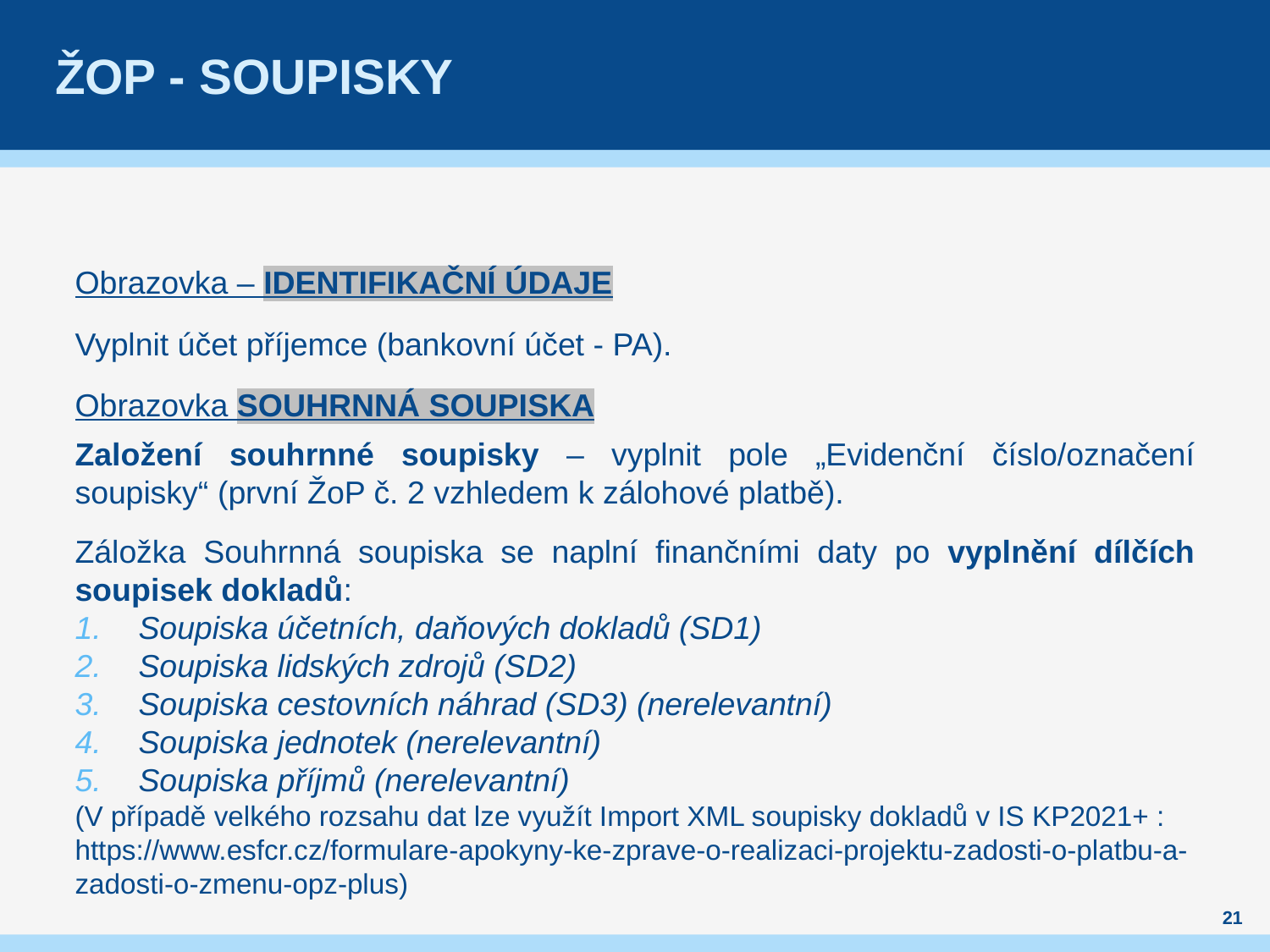

# ŽoP - soupisky
Obrazovka – IDENTIFIKAČNÍ ÚDAJE
Vyplnit účet příjemce (bankovní účet - PA).
Obrazovka SOUHRNNÁ SOUPISKA
Založení souhrnné soupisky – vyplnit pole „Evidenční číslo/označení soupisky“ (první ŽoP č. 2 vzhledem k zálohové platbě).
Záložka Souhrnná soupiska se naplní finančními daty po vyplnění dílčích soupisek dokladů:
Soupiska účetních, daňových dokladů (SD1)
Soupiska lidských zdrojů (SD2)
Soupiska cestovních náhrad (SD3) (nerelevantní)
Soupiska jednotek (nerelevantní)
Soupiska příjmů (nerelevantní)
(V případě velkého rozsahu dat lze využít Import XML soupisky dokladů v IS KP2021+ : https://www.esfcr.cz/formulare-apokyny-ke-zprave-o-realizaci-projektu-zadosti-o-platbu-a-zadosti-o-zmenu-opz-plus)
21